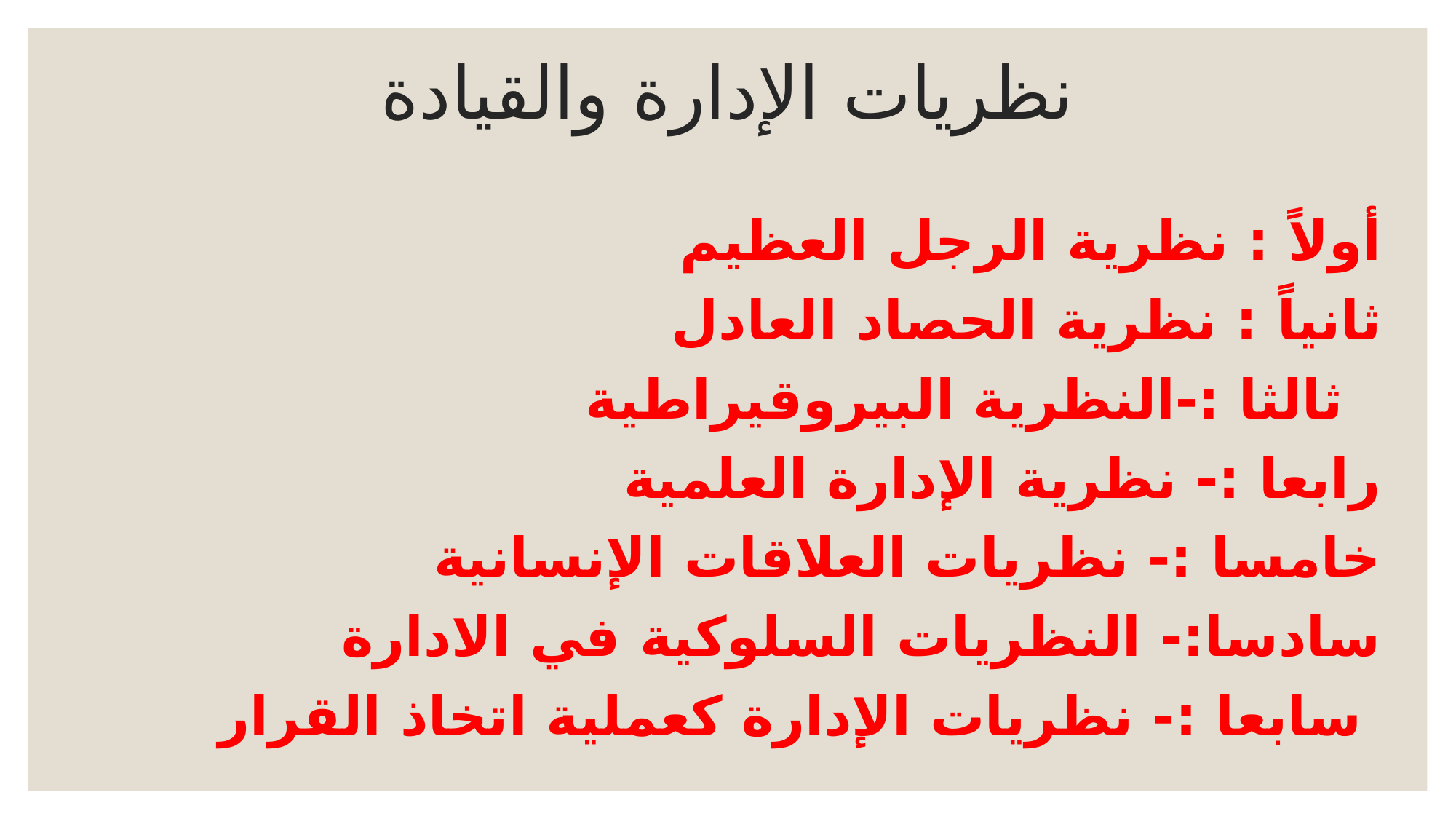

# نظريات الإدارة والقيادة
أولاً : نظرية الرجل العظيم
ثانياً : نظرية الحصاد العادل
ثالثا :-النظرية البيروقيراطية
رابعا :- نظرية الإدارة العلمية
خامسا :- نظريات العلاقات الإنسانية
سادسا:- النظريات السلوكية في الادارة
سابعا :- نظريات الإدارة كعملية اتخاذ القرار